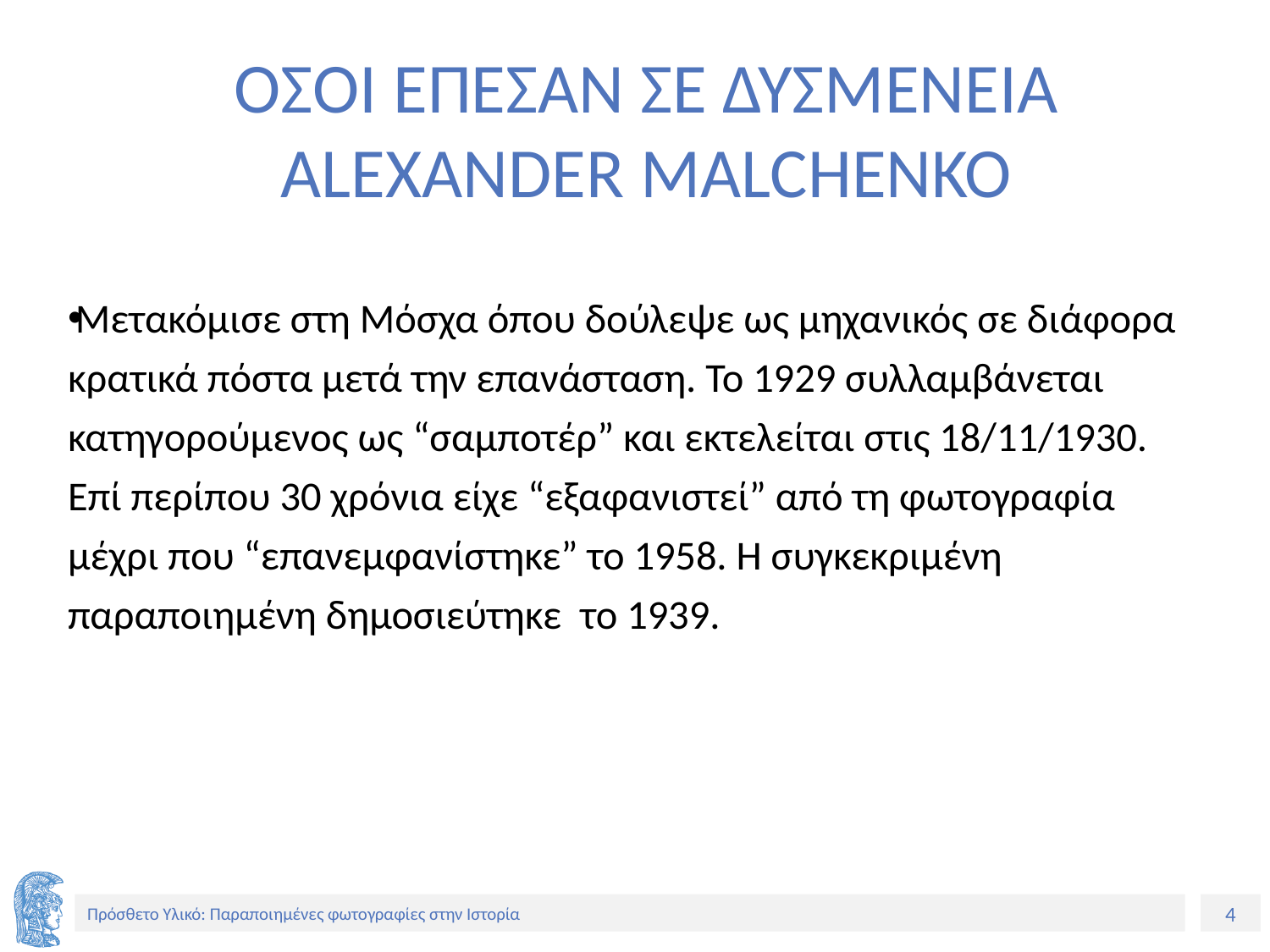

# ΟΣΟΙ ΕΠΕΣΑΝ ΣΕ ΔΥΣΜΕΝΕΙΑ ALEXANDER MALCHENKO
Μετακόμισε στη Μόσχα όπου δούλεψε ως μηχανικός σε διάφορα κρατικά πόστα μετά την επανάσταση. Το 1929 συλλαμβάνεται κατηγορούμενος ως “σαμποτέρ” και εκτελείται στις 18/11/1930. Επί περίπου 30 χρόνια είχε “εξαφανιστεί” από τη φωτογραφία μέχρι που “επανεμφανίστηκε” το 1958. Η συγκεκριμένη παραποιημένη δημοσιεύτηκε  το 1939.